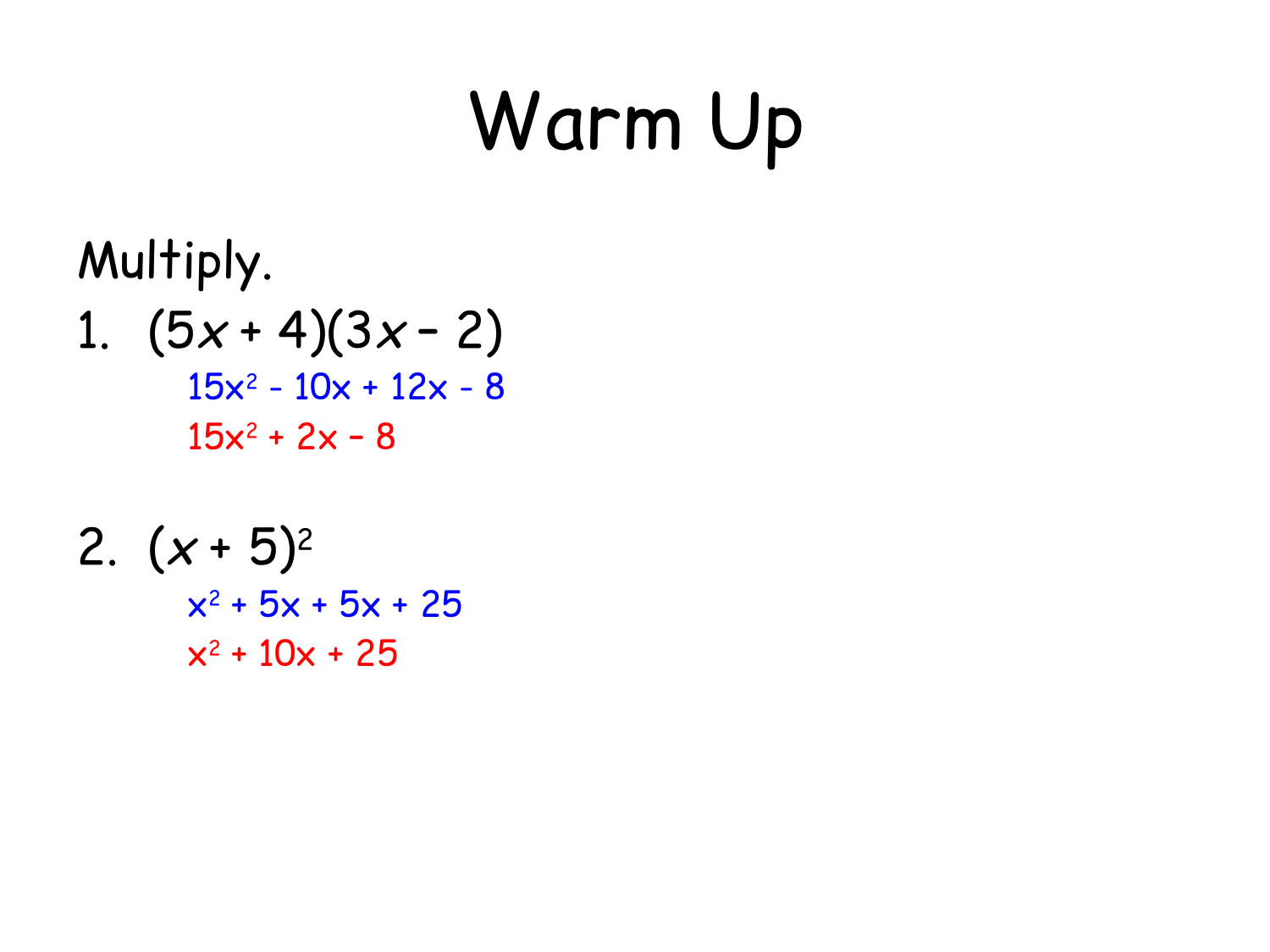

# Warm Up
Multiply.
(5x + 4)(3x – 2)
15x2 - 10x + 12x - 8
15x2 + 2x – 8

(x + 5)2
x2 + 5x + 5x + 25
x2 + 10x + 25